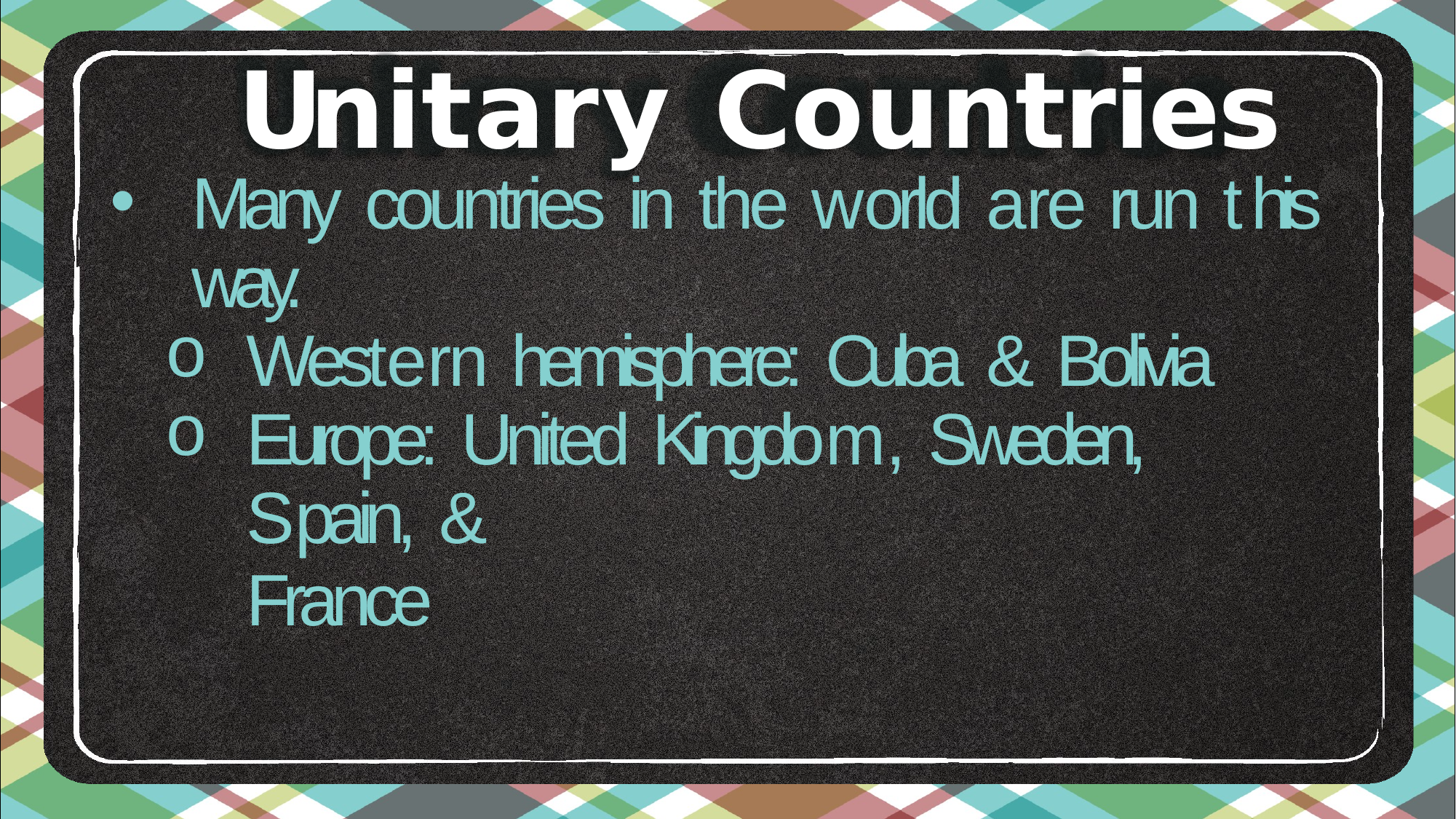

# Unitary Countries
Many countries in the world are run this
way.
Western hemisphere: Cuba & Bolivia
Europe: United Kingdom, Sweden, Spain, &
France